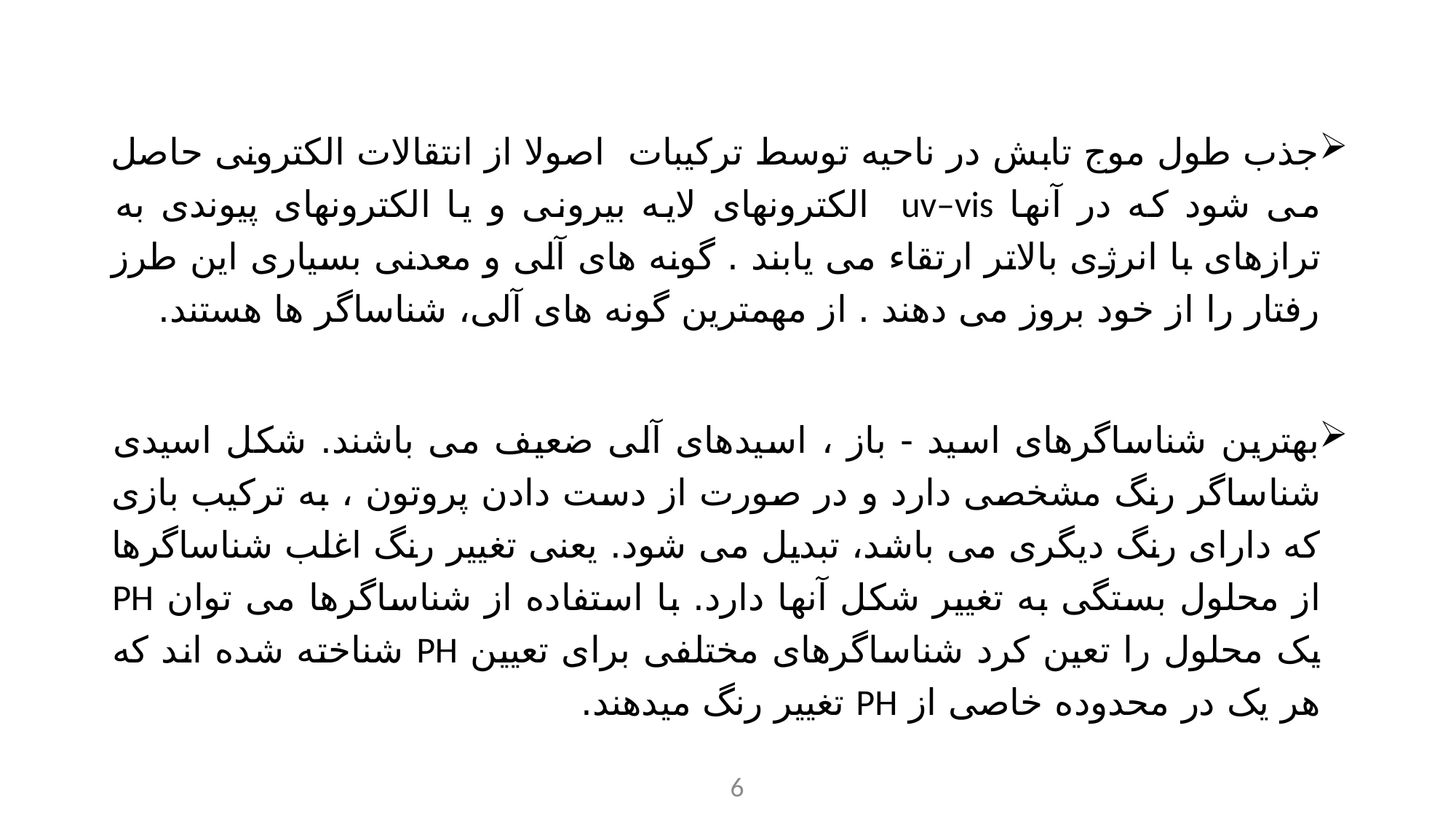

جذب طول موج تابش در ناحیه توسط ترکیبات  اصولا از انتقالات الکترونی حاصل می شود که در آنها uv–vis  الکترونهای لایه بیرونی و یا الکترونهای پیوندی به ترازهای با انرژی بالاتر ارتقاء می یابند . گونه های آلی و معدنی بسیاری این طرز رفتار را از خود بروز می دهند . از مهمترین گونه های آلی، شناساگر ها هستند.

بهترین شناساگرهای اسید - باز ، اسیدهای آلی ضعیف می باشند. شكل اسیدی شناساگر رنگ مشخصی دارد و در صورت از دست دادن پروتون ، به ترکیب بازی که دارای رنگ دیگری می باشد، تبدیل می شود. یعنی تغییر رنگ اغلب شناساگرها از محلول بستگی به تغییر شکل آنها دارد. با استفاده از شناساگرها می توان PH یک محلول را تعین کرد شناساگرهای مختلفی برای تعیین PH شناخته شده اند که هر یک در محدوده خاصی از PH تغییر رنگ میدهند.

6